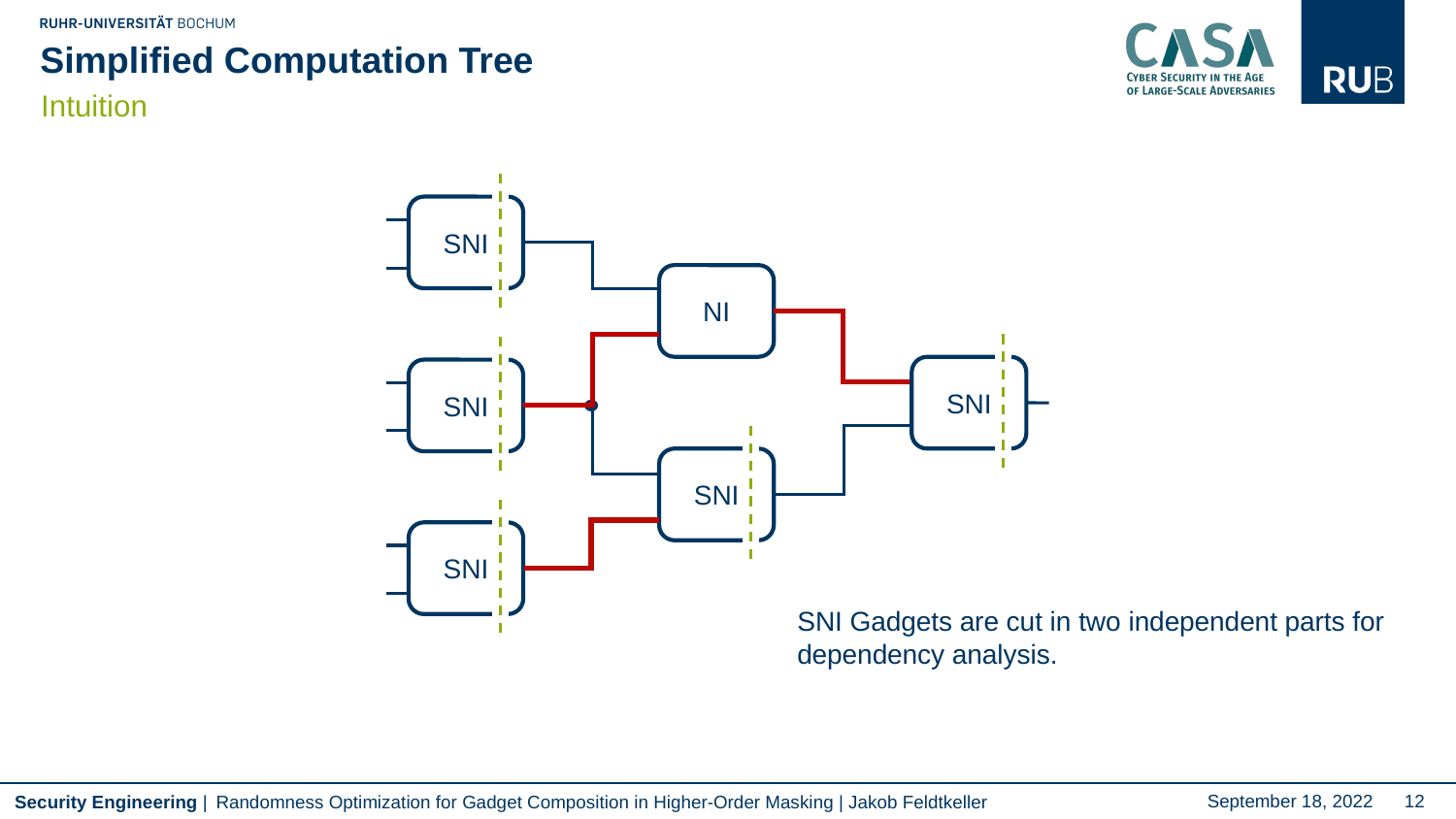

# Simplified Computation Tree
Intuition
SNI
NI
SNI
SNI

SNI
SNI
SNI Gadgets are cut in two independent parts for dependency analysis.
Randomness Optimization for Gadget Composition in Higher-Order Masking | Jakob Feldtkeller
September 18, 2022
12